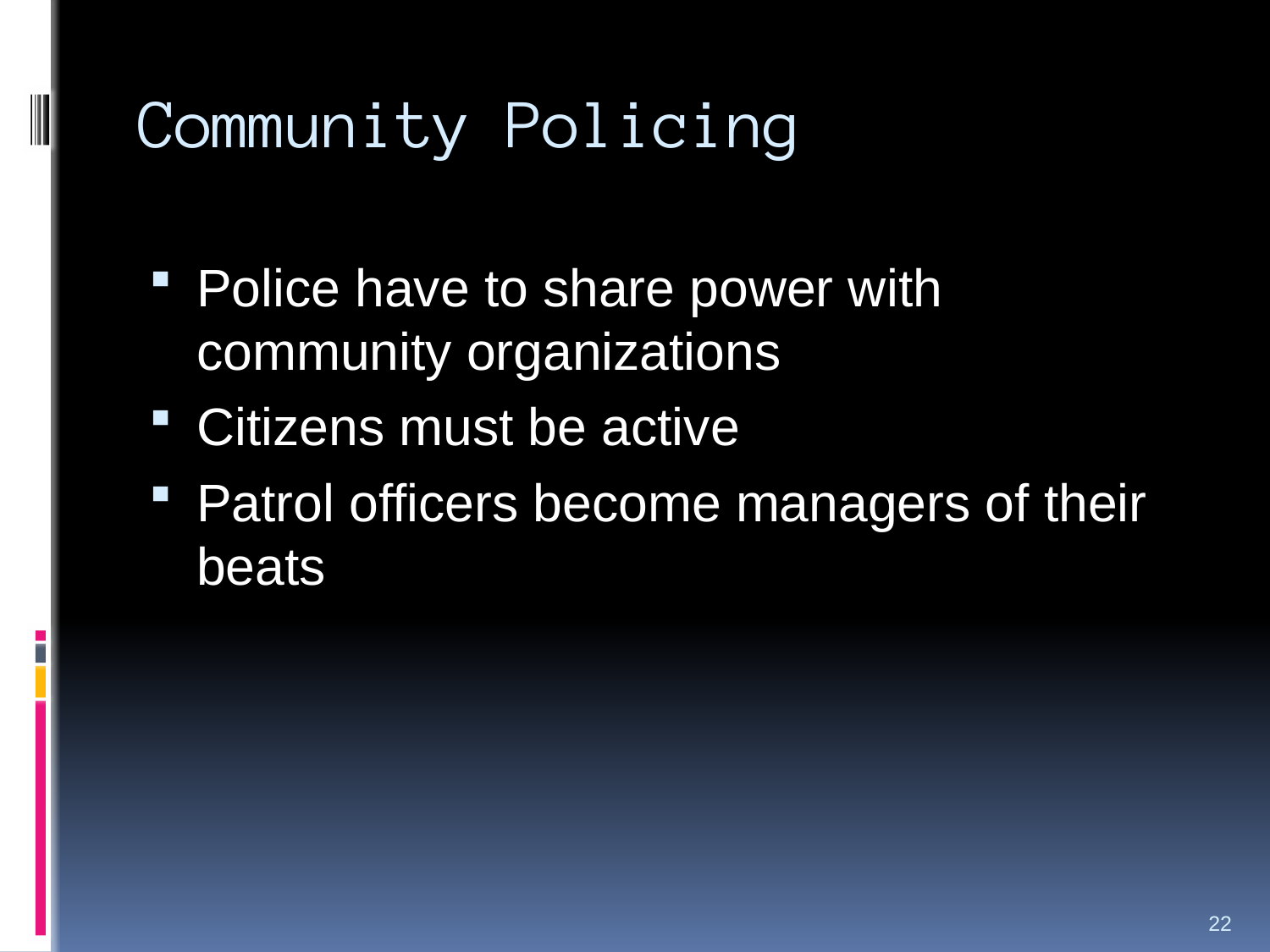

# Community Policing
Police have to share power with community organizations
Citizens must be active
Patrol officers become managers of their beats

22